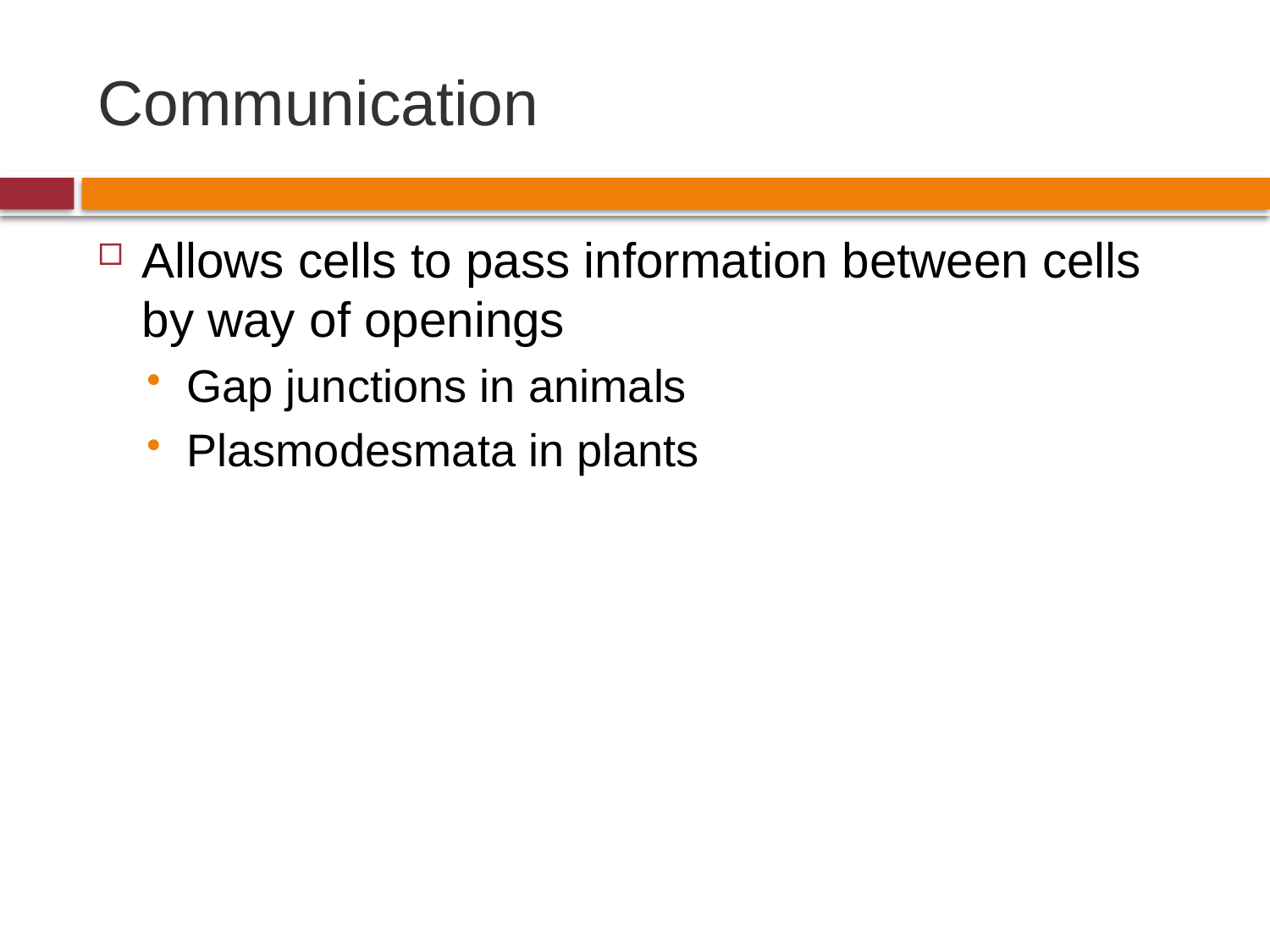

# Communication
Allows cells to pass information between cells by way of openings
Gap junctions in animals
Plasmodesmata in plants